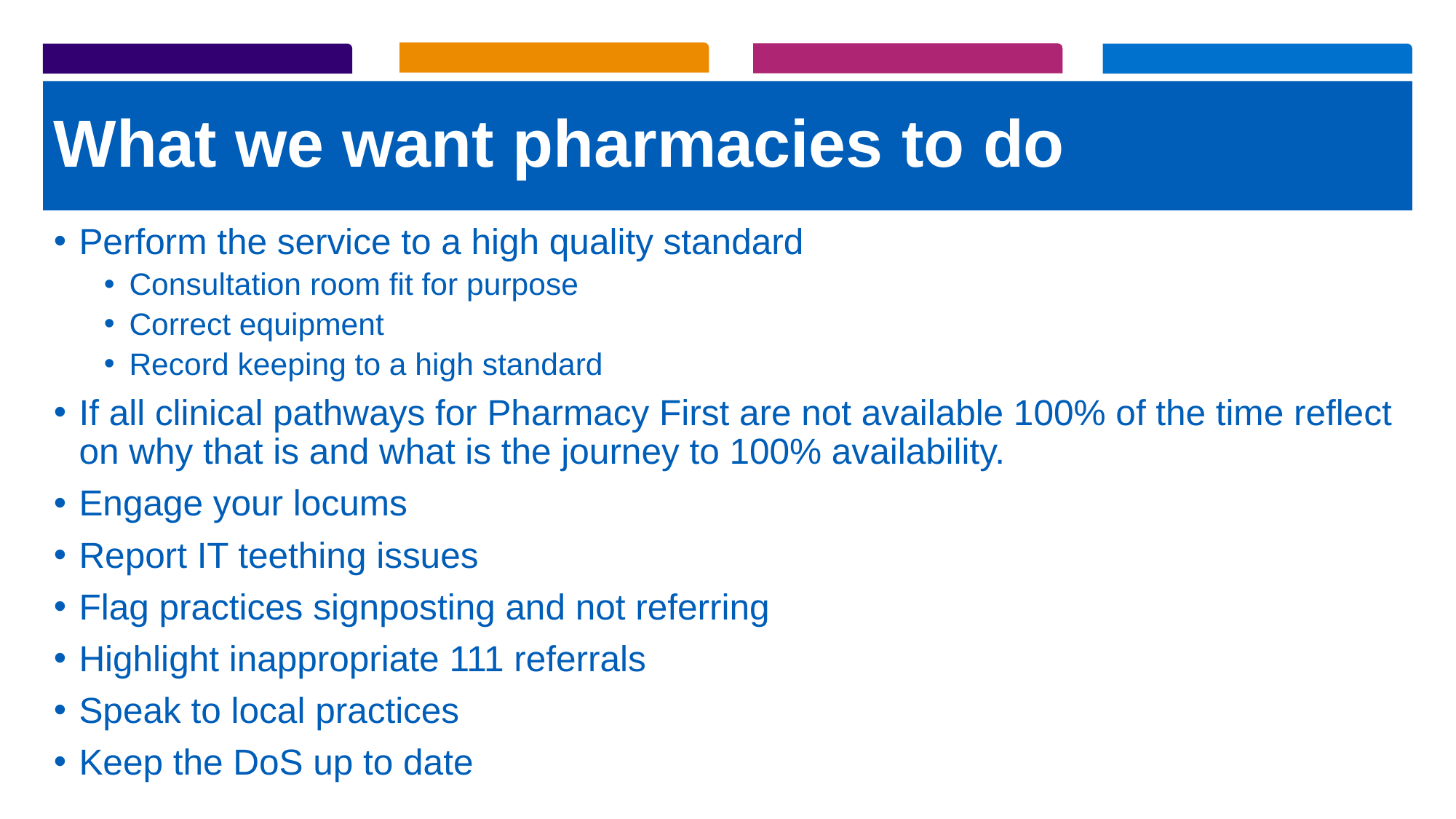

# What we want pharmacies to do
Perform the service to a high quality standard
Consultation room fit for purpose
Correct equipment
Record keeping to a high standard
If all clinical pathways for Pharmacy First are not available 100% of the time reflect on why that is and what is the journey to 100% availability.
Engage your locums
Report IT teething issues
Flag practices signposting and not referring
Highlight inappropriate 111 referrals
Speak to local practices
Keep the DoS up to date